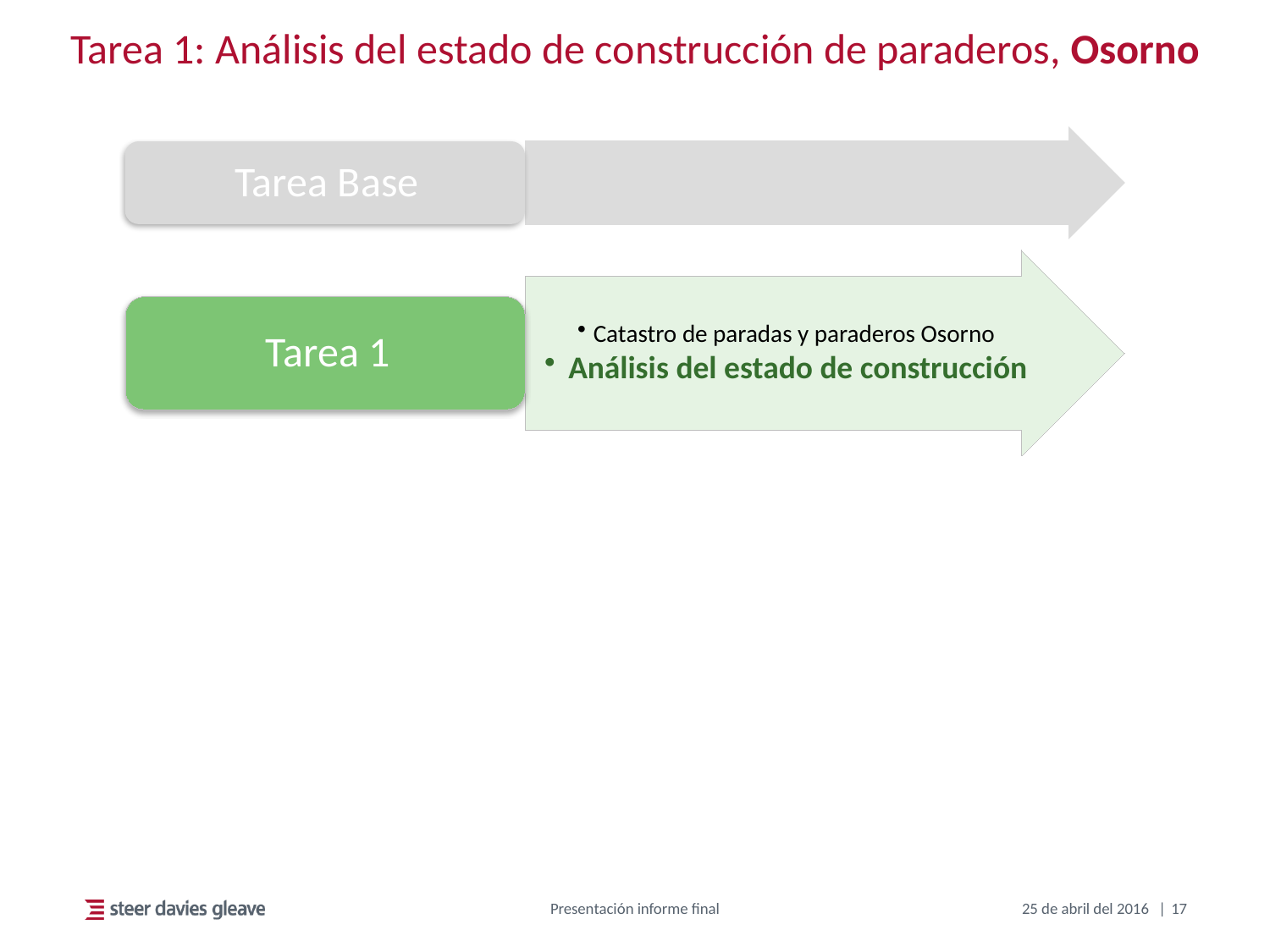

# Tarea 1: Análisis del estado de construcción de paraderos, Osorno
Tarea Base
Catastro de paradas y paraderos Osorno
Análisis del estado de construcción
Tarea 1
Presentación informe final
25 de abril del 2016
17